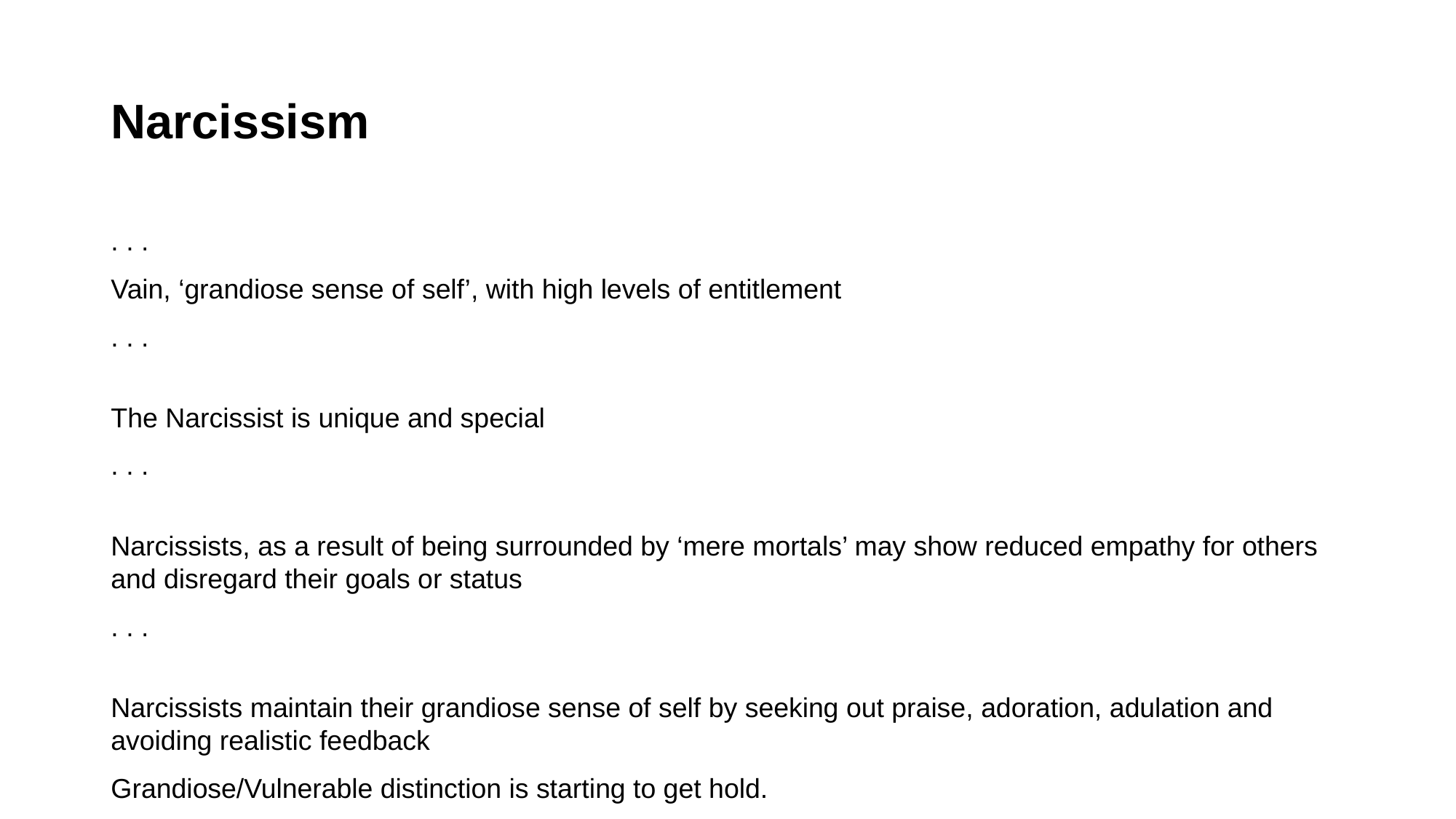

# Narcissism
. . .
Vain, ‘grandiose sense of self’, with high levels of entitlement
. . .
The Narcissist is unique and special
. . .
Narcissists, as a result of being surrounded by ‘mere mortals’ may show reduced empathy for others and disregard their goals or status
. . .
Narcissists maintain their grandiose sense of self by seeking out praise, adoration, adulation and avoiding realistic feedback
Grandiose/Vulnerable distinction is starting to get hold.